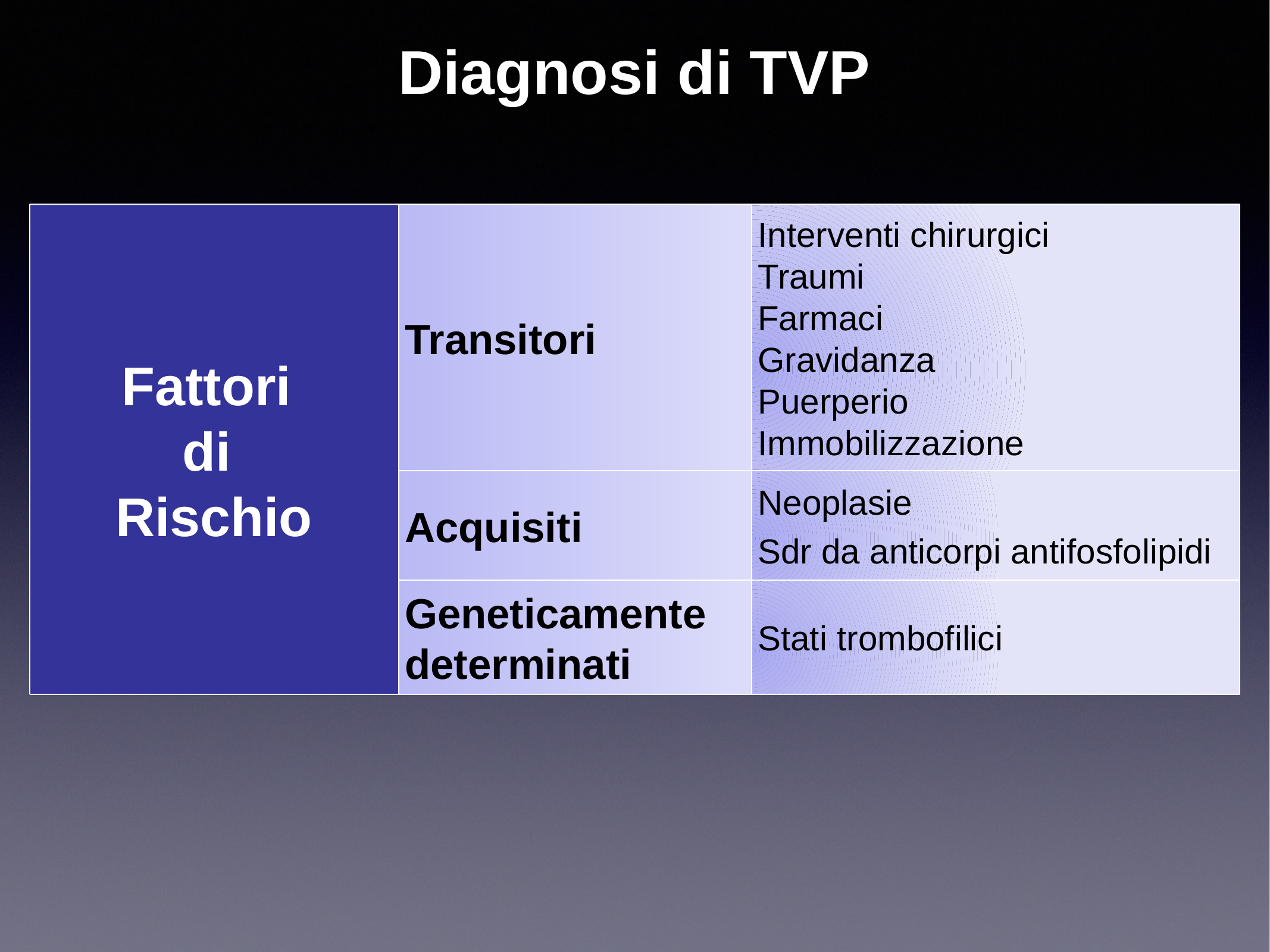

Diagnosi di TVP
#

Fattori
di
Rischio

Transitori

Interventi chirurgici
Traumi
Farmaci
Gravidanza
Puerperio
Immobilizzazione

Acquisiti

Neoplasie
Sdr da anticorpi antifosfolipidi

Geneticamente determinati

Stati trombofilici